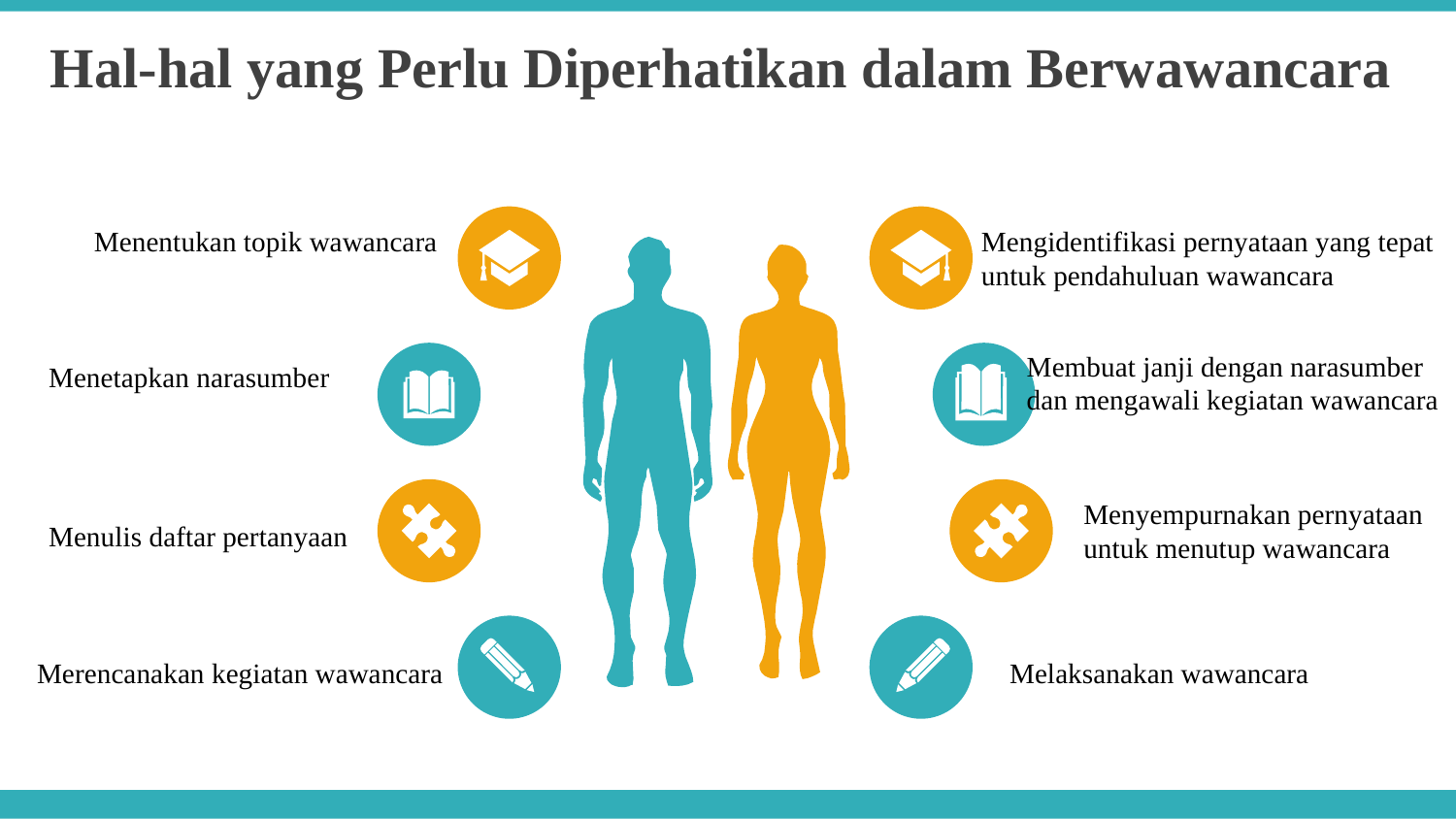

Hal-hal yang Perlu Diperhatikan dalam Berwawancara

Menentukan topik wawancara

Mengidentifikasi pernyataan yang tepat untuk pendahuluan wawancara

Membuat janji dengan narasumber dan mengawali kegiatan wawancara

Menetapkan narasumber

Menyempurnakan pernyataan untuk menutup wawancara

Menulis daftar pertanyaan

Merencanakan kegiatan wawancara

Melaksanakan wawancara